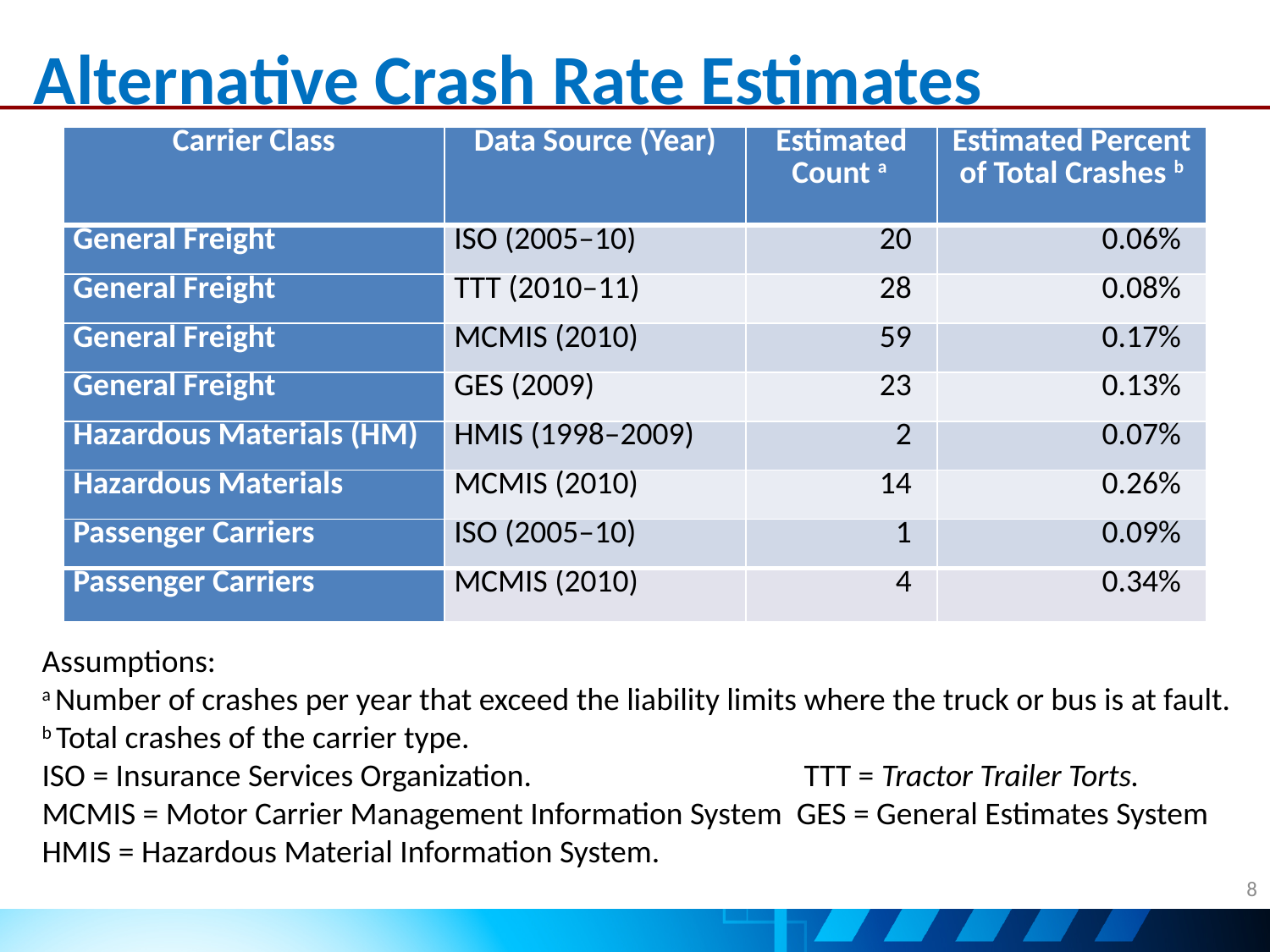

# Alternative Crash Rate Estimates
| Carrier Class | Data Source (Year) | Estimated Count a | Estimated Percent of Total Crashes b |
| --- | --- | --- | --- |
| General Freight | ISO (2005–10) | 20 | 0.06% |
| General Freight | TTT (2010–11) | 28 | 0.08% |
| General Freight | MCMIS (2010) | 59 | 0.17% |
| General Freight | GES (2009) | 23 | 0.13% |
| Hazardous Materials (HM) | HMIS (1998–2009) | 2 | 0.07% |
| Hazardous Materials | MCMIS (2010) | 14 | 0.26% |
| Passenger Carriers | ISO (2005–10) | 1 | 0.09% |
| Passenger Carriers | MCMIS (2010) | 4 | 0.34% |
Assumptions:
a Number of crashes per year that exceed the liability limits where the truck or bus is at fault.
b Total crashes of the carrier type.
ISO = Insurance Services Organization.			TTT = Tractor Trailer Torts.
MCMIS = Motor Carrier Management Information System  GES = General Estimates System
HMIS = Hazardous Material Information System.

8